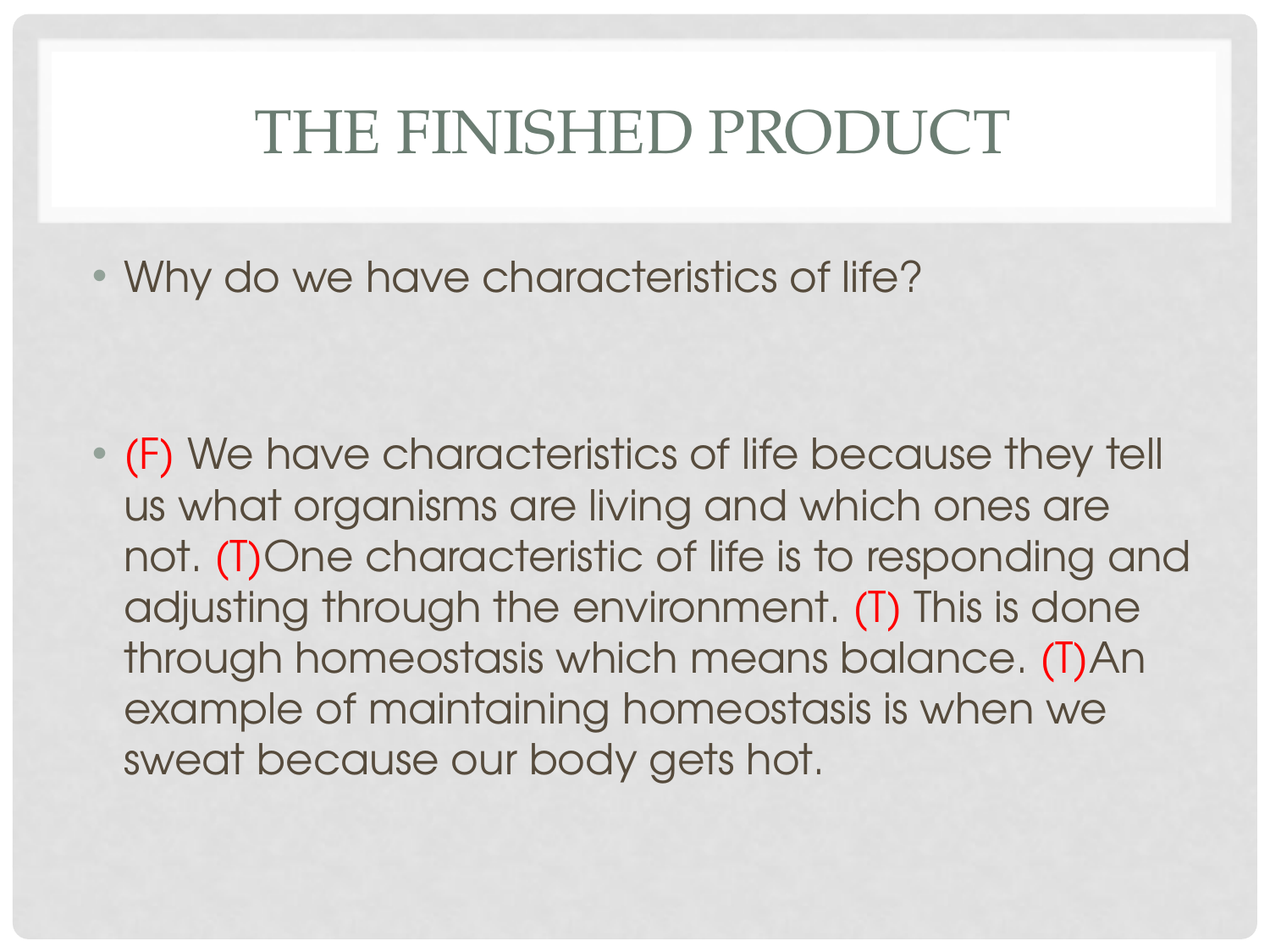

# The finished product
Why do we have characteristics of life?

(F) We have characteristics of life because they tell us what organisms are living and which ones are not. (T)One characteristic of life is to responding and adjusting through the environment. (T) This is done through homeostasis which means balance. (T)An example of maintaining homeostasis is when we sweat because our body gets hot.